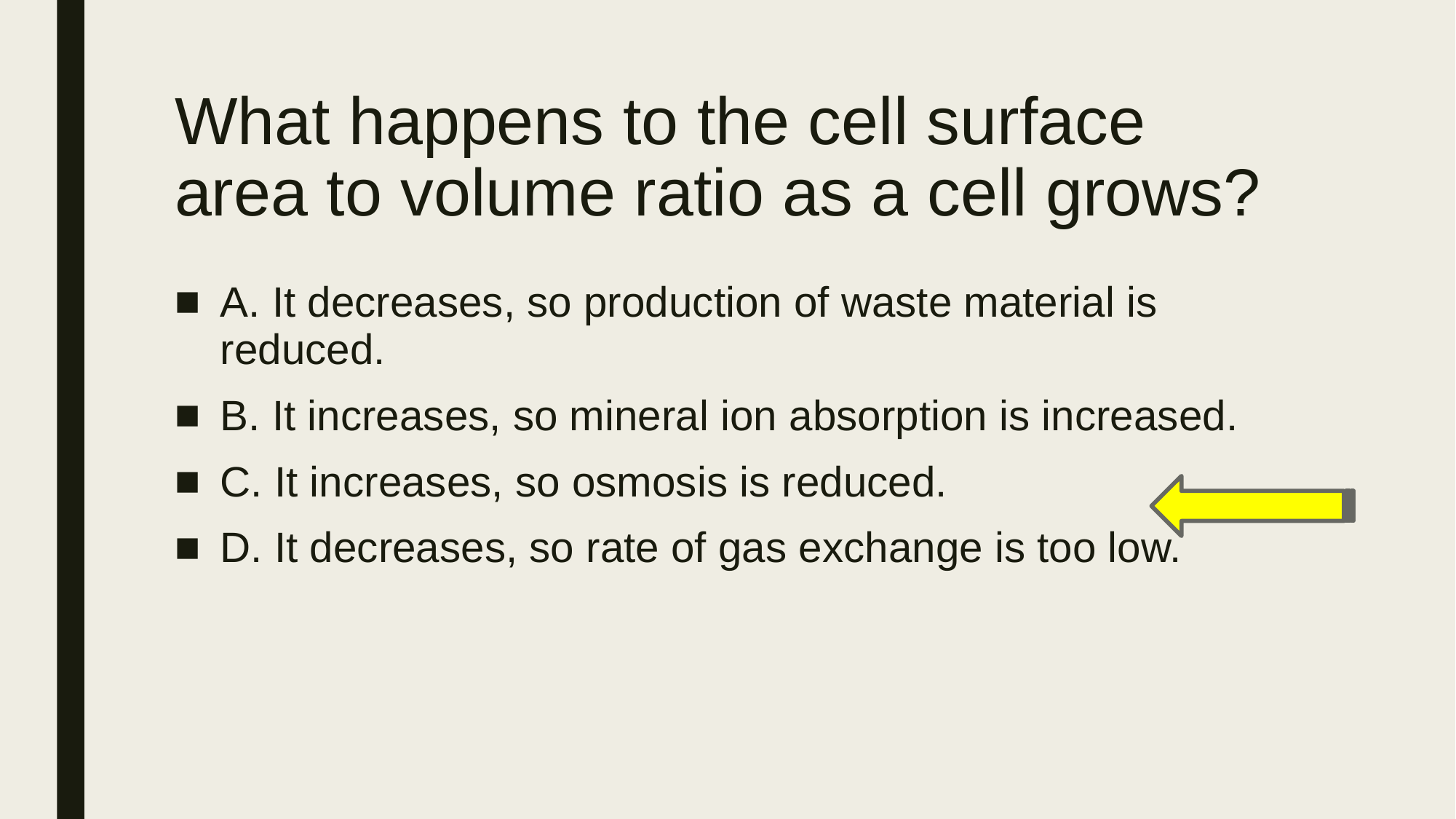

# What happens to the cell surface area to volume ratio as a cell grows?
A. It decreases, so production of waste material is reduced.
B. It increases, so mineral ion absorption is increased.
C. It increases, so osmosis is reduced.
D. It decreases, so rate of gas exchange is too low.